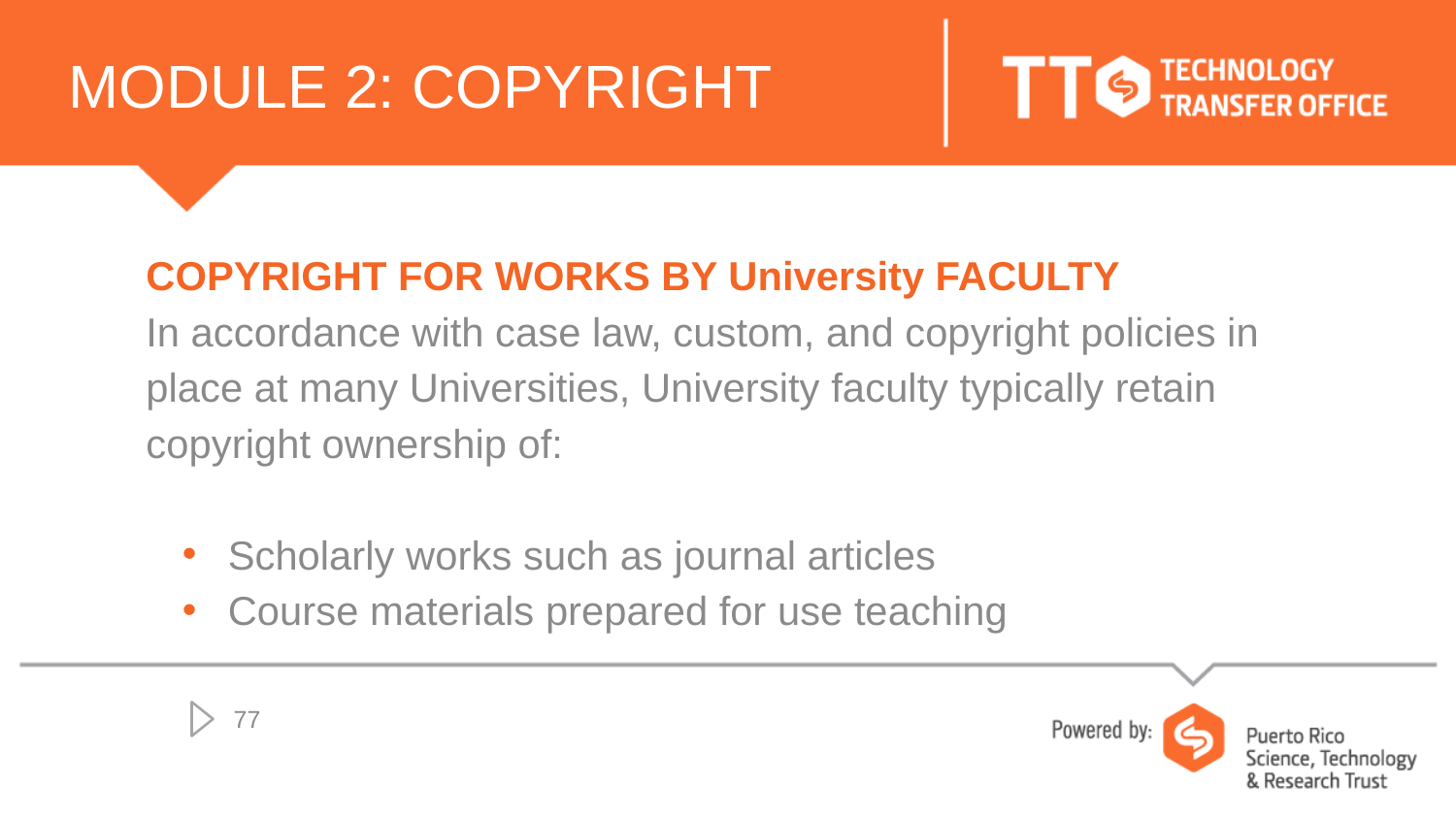

# MODULE 2: COPYRIGHT
COPYRIGHT FOR WORKS BY University FACULTY
In accordance with case law, custom, and copyright policies in place at many Universities, University faculty typically retain copyright ownership of:

Scholarly works such as journal articles
Course materials prepared for use teaching

77